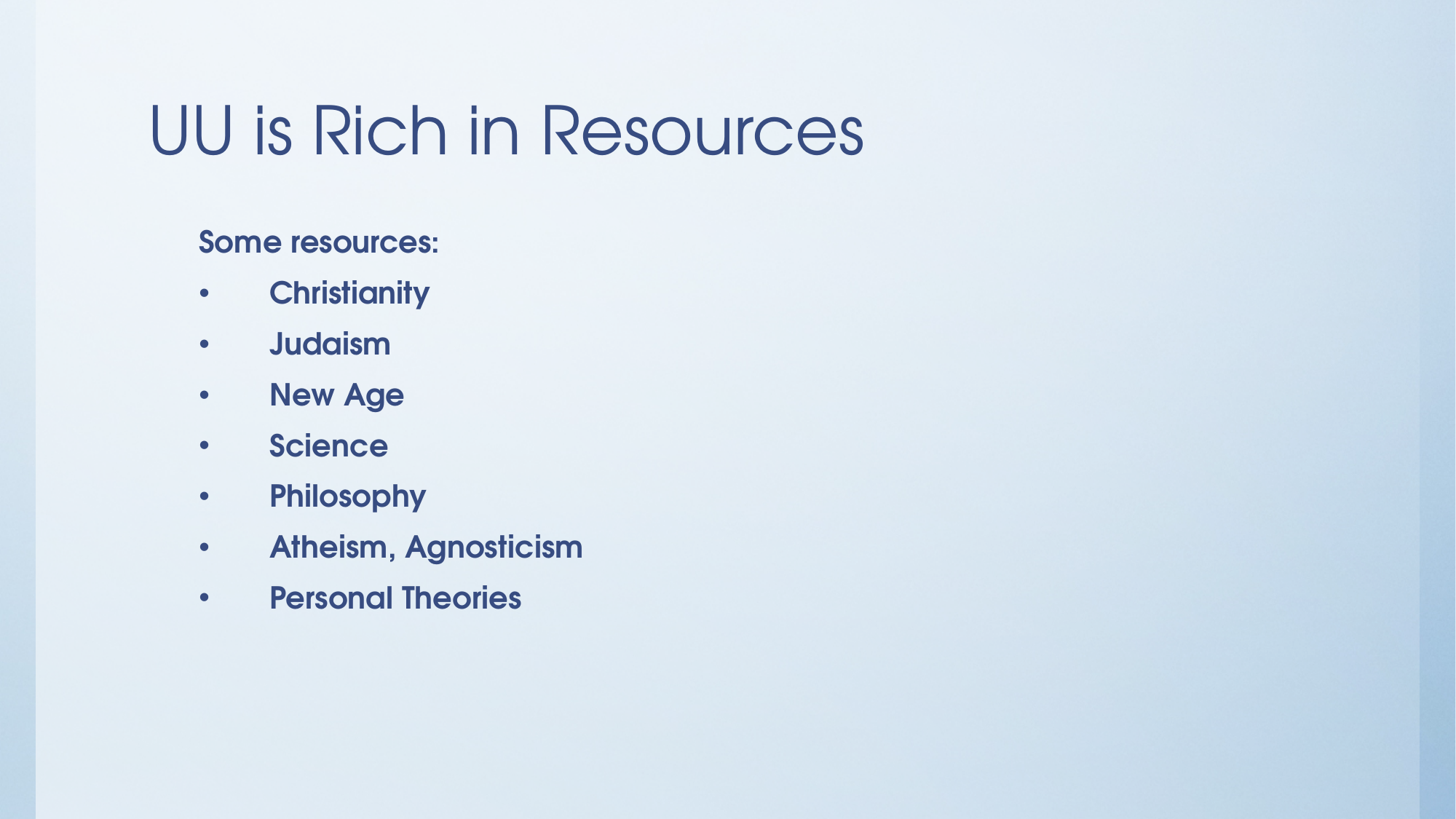

# UU is Rich in Resources
Some resources:
    Christianity
    Judaism
    New Age
    Science
    Philosophy
    Atheism, Agnosticism
    Personal Theories